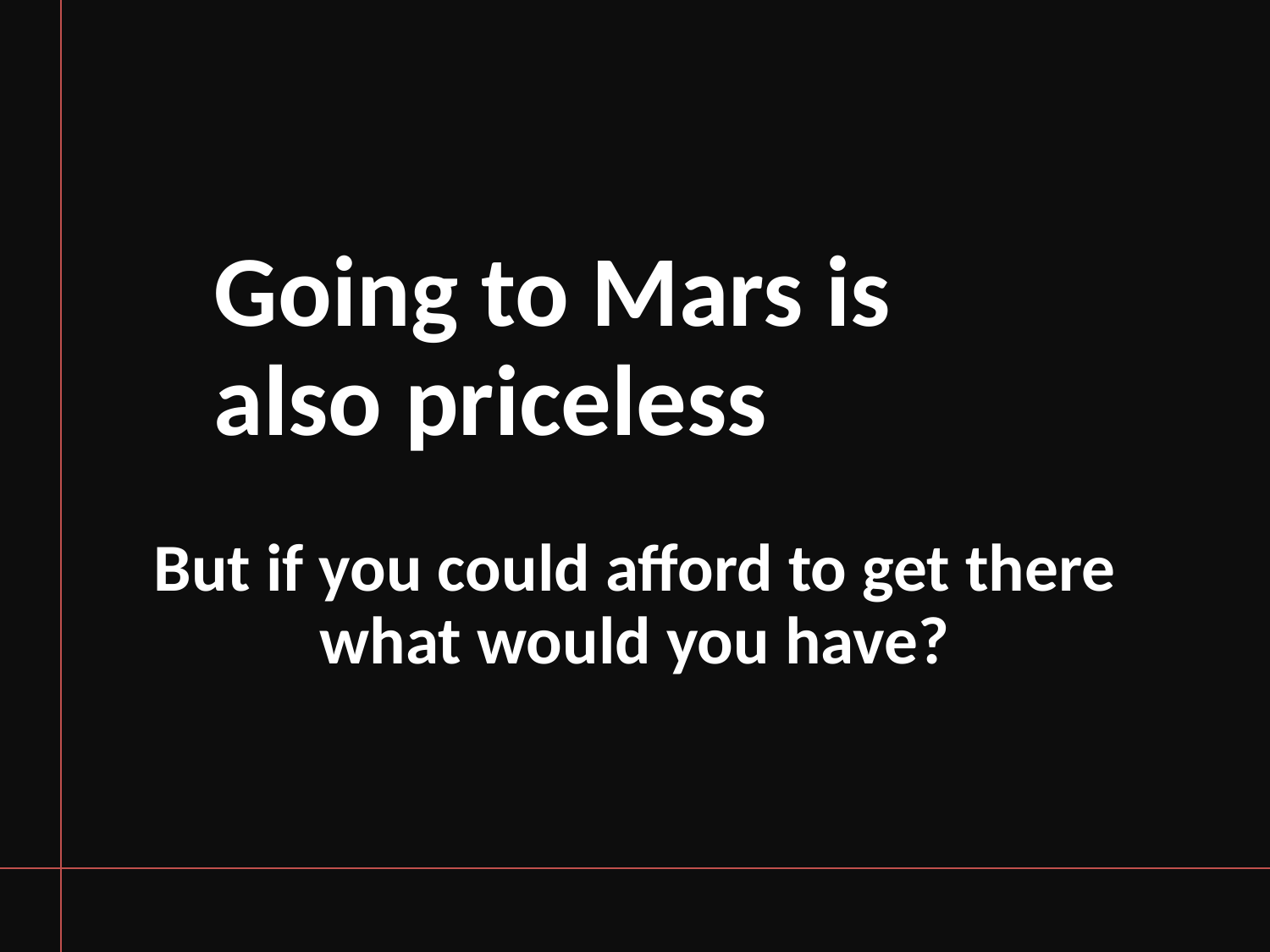

# Going to Mars is also priceless
But if you could afford to get there what would you have?